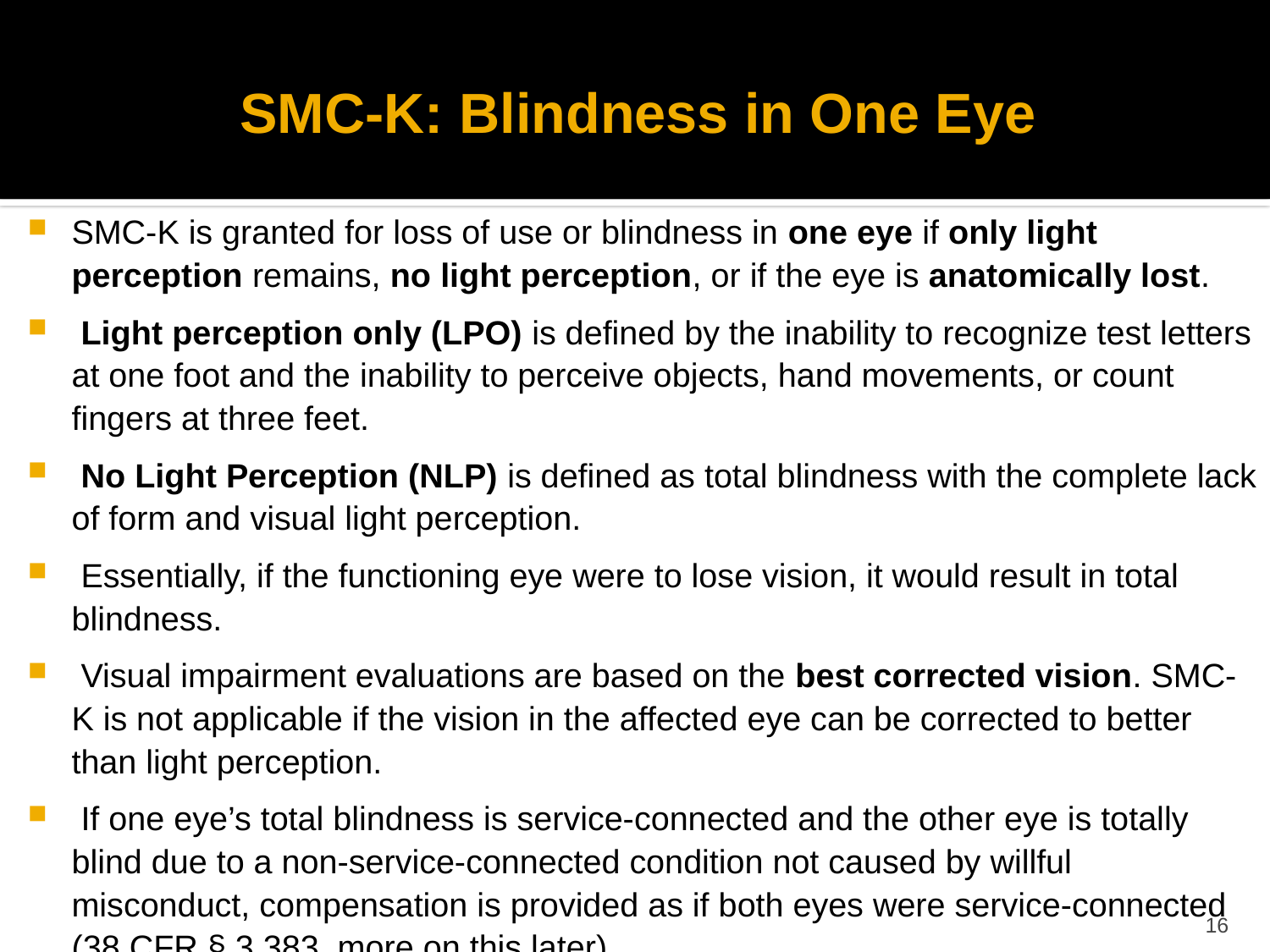

# SMC-K: Blindness in One Eye
SMC-K is granted for loss of use or blindness in one eye if only light perception remains, no light perception, or if the eye is anatomically lost.
 Light perception only (LPO) is defined by the inability to recognize test letters at one foot and the inability to perceive objects, hand movements, or count fingers at three feet.
 No Light Perception (NLP) is defined as total blindness with the complete lack of form and visual light perception.
 Essentially, if the functioning eye were to lose vision, it would result in total blindness.
 Visual impairment evaluations are based on the best corrected vision. SMC-K is not applicable if the vision in the affected eye can be corrected to better than light perception.
 If one eye’s total blindness is service-connected and the other eye is totally blind due to a non-service-connected condition not caused by willful misconduct, compensation is provided as if both eyes were service-connected (38 CFR § 3.383, more on this later).

16